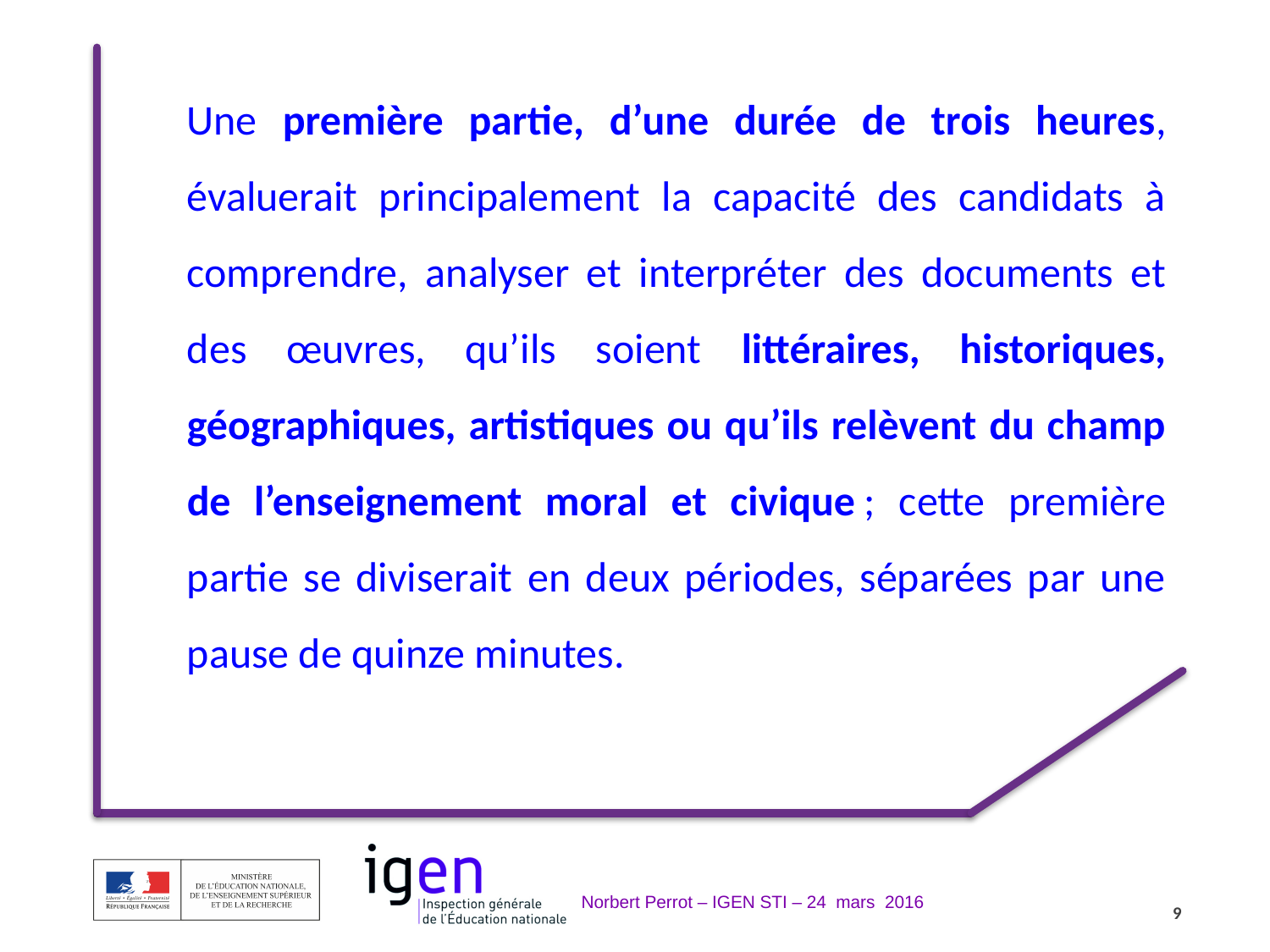

Une première partie, d’une durée de trois heures, évaluerait principalement la capacité des candidats à comprendre, analyser et interpréter des documents et des œuvres, qu’ils soient littéraires, historiques, géographiques, artistiques ou qu’ils relèvent du champ de l’enseignement moral et civique ; cette première partie se diviserait en deux périodes, séparées par une pause de quinze minutes.